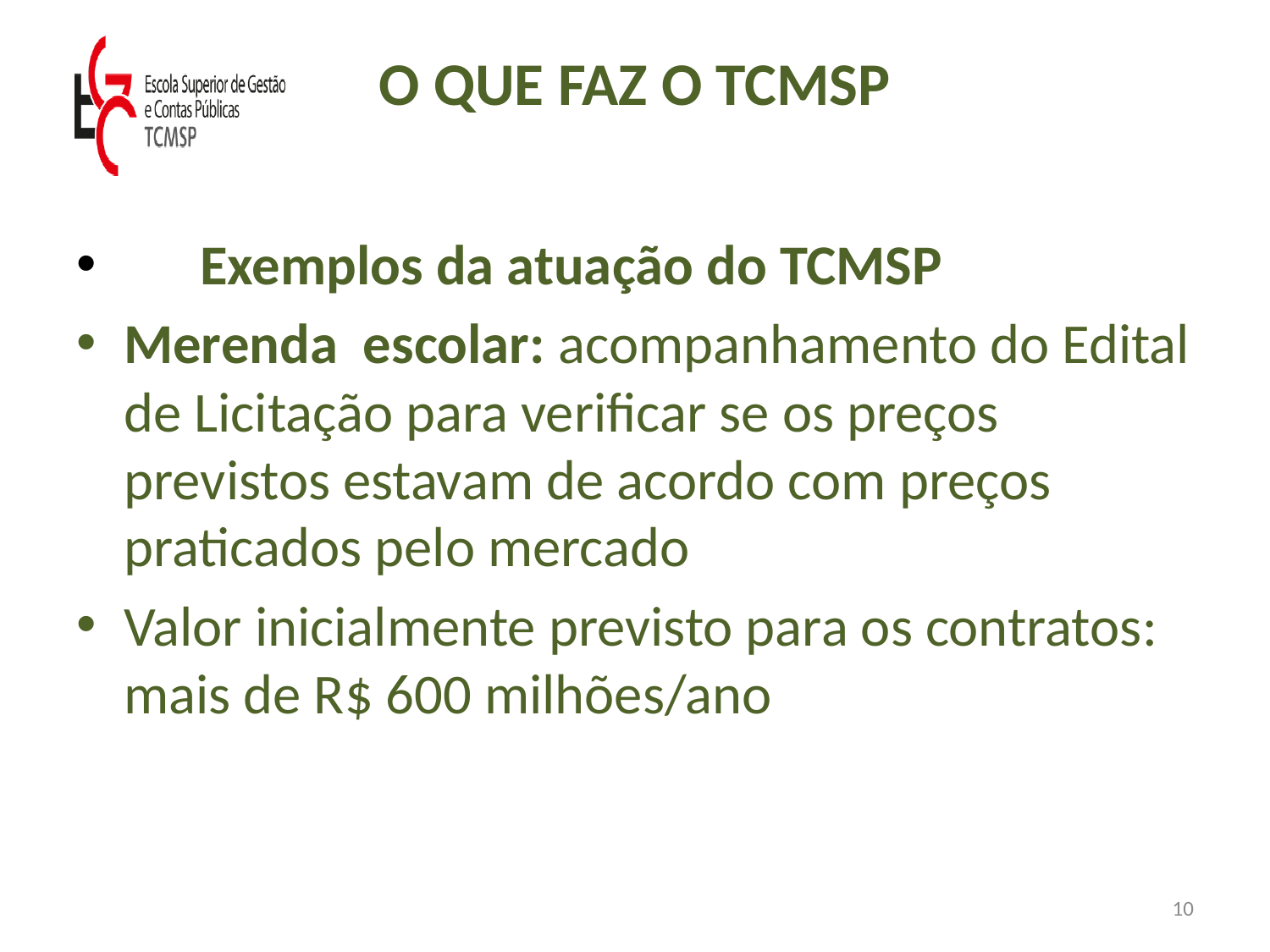

# O QUE FAZ O TCMSP
      Exemplos da atuação do TCMSP
Merenda  escolar: acompanhamento do Edital de Licitação para verificar se os preços previstos estavam de acordo com preços praticados pelo mercado
Valor inicialmente previsto para os contratos: mais de R$ 600 milhões/ano
10